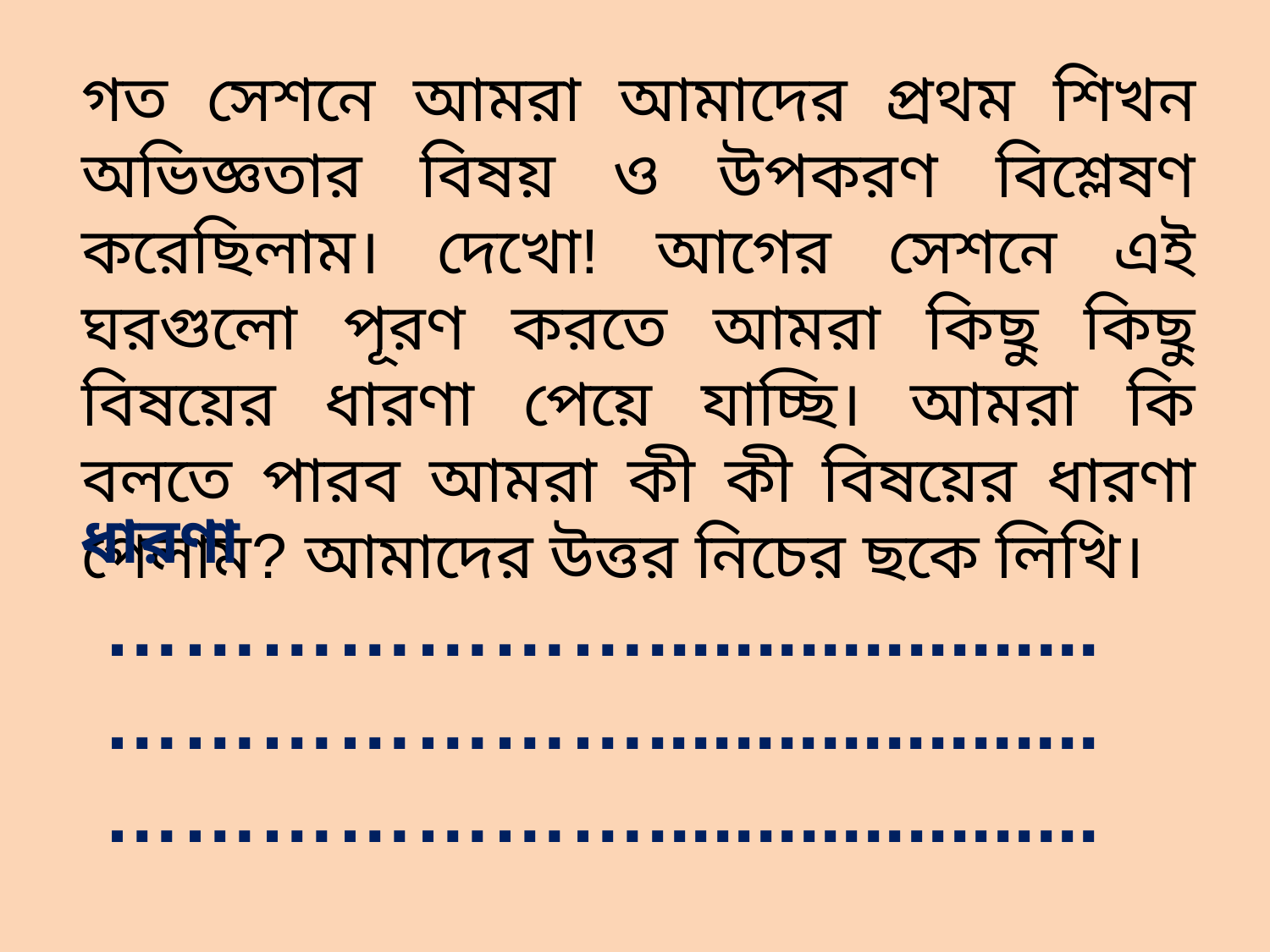

গত সেশনে আমরা আমাদের প্রথম শিখন অভিজ্ঞতার বিষয় ও উপকরণ বিশ্লেষণ করেছিলাম। দেখো! আগের সেশনে এই ঘরগুলো পূরণ করতে আমরা কিছু কিছু বিষয়ের ধারণা পেয়ে যাচ্ছি। আমরা কি বলতে পারব আমরা কী কী বিষয়ের ধারণা পেলাম? আমাদের উত্তর নিচের ছকে লিখি।
 ধারণা
…………………..................... ………………….....................
………………….....................